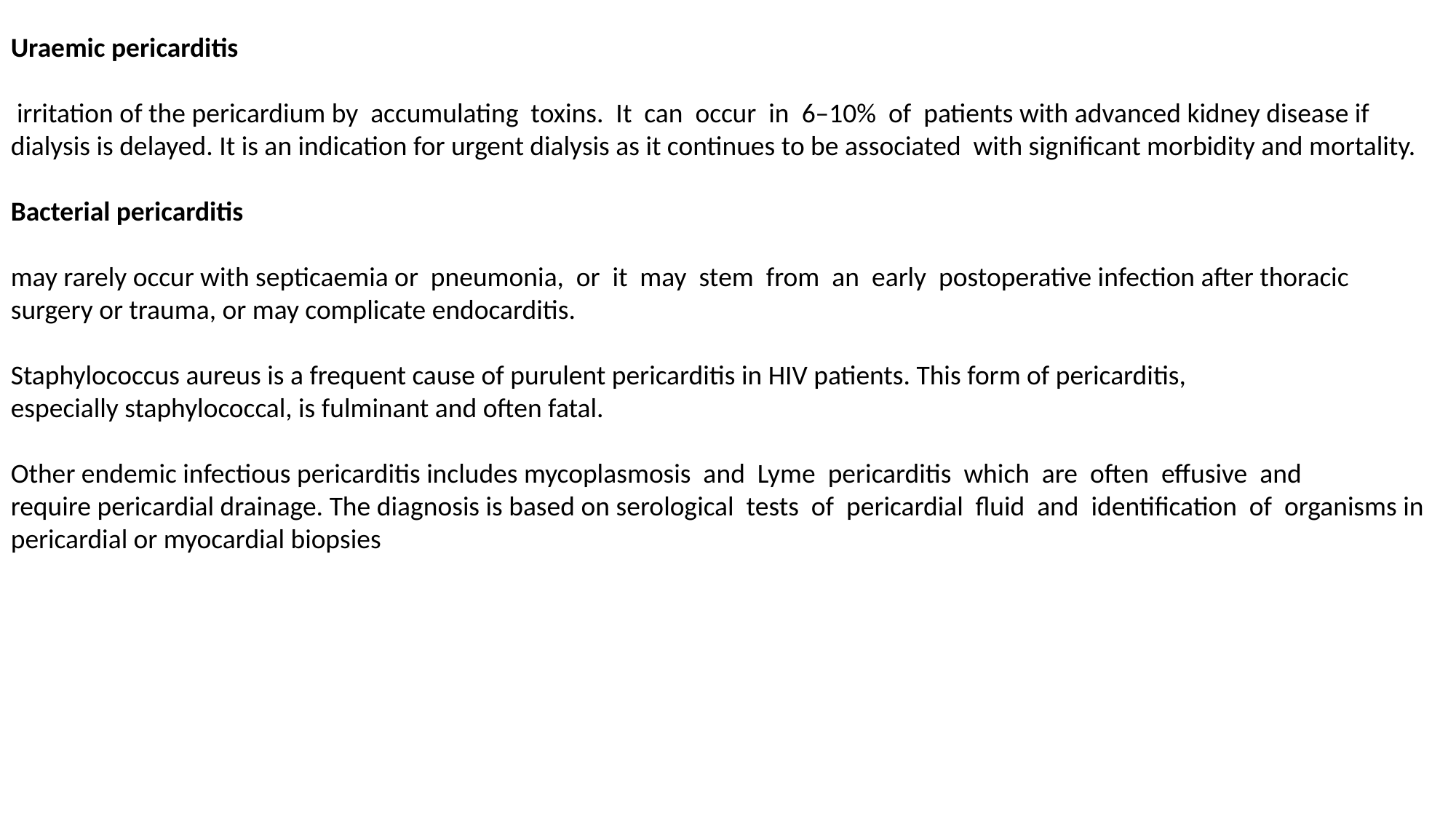

Uraemic pericarditis

 irritation of the pericardium by  accumulating  toxins.  It  can  occur  in  6–10%  of  patients with advanced kidney disease if dialysis is delayed. It is an indication for urgent dialysis as it continues to be associated  with significant morbidity and mortality.

Bacterial pericarditis

may rarely occur with septicaemia or  pneumonia,  or  it  may  stem  from  an  early  postoperative infection after thoracic surgery or trauma, or may complicate endocarditis.

Staphylococcus aureus is a frequent cause of purulent pericarditis in HIV patients. This form of pericarditis,
especially staphylococcal, is fulminant and often fatal.

Other endemic infectious pericarditis includes mycoplasmosis  and  Lyme  pericarditis  which  are  often  effusive  and
require pericardial drainage. The diagnosis is based on serological  tests  of  pericardial  fluid  and  identification  of  organisms in pericardial or myocardial biopsies